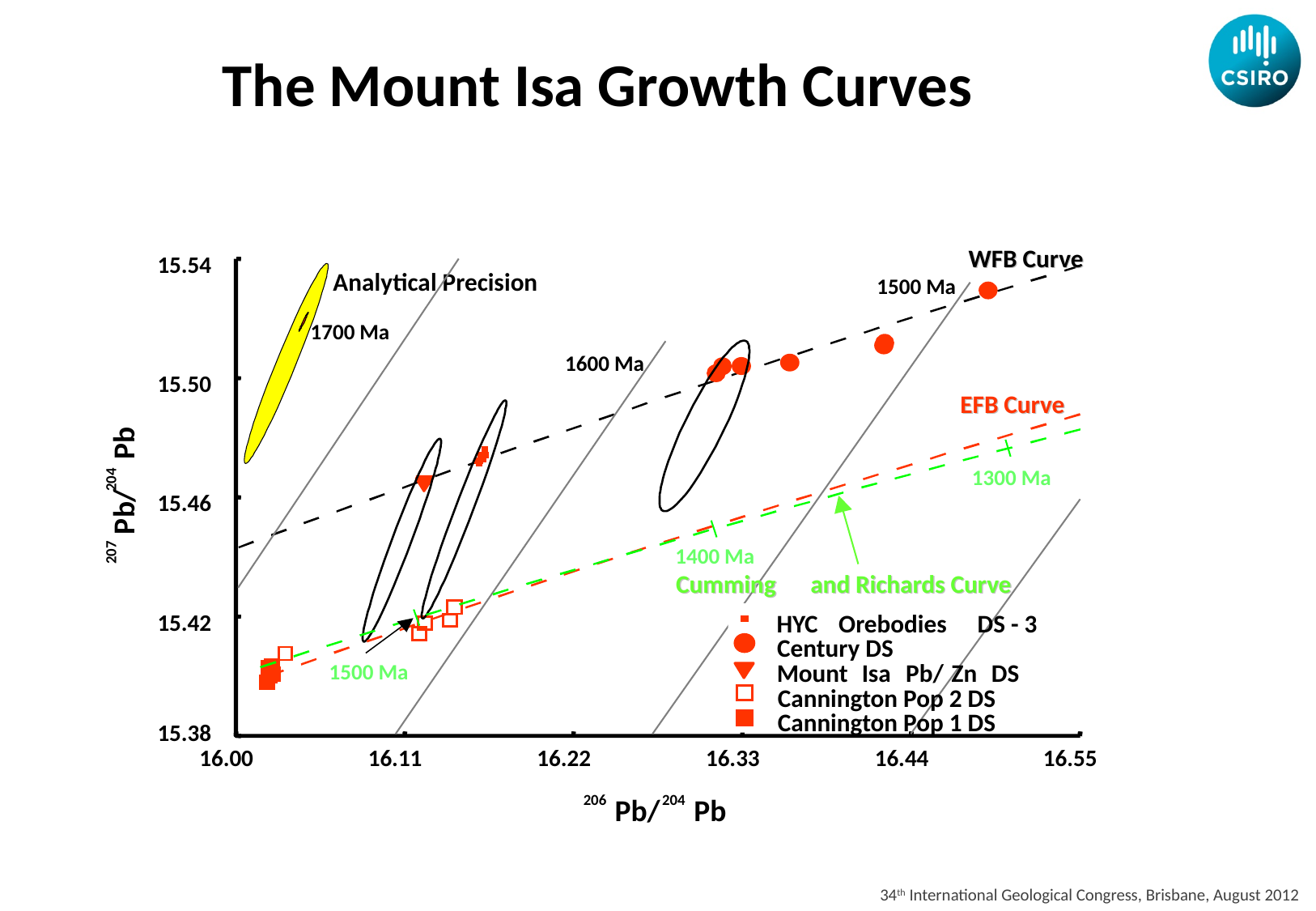

The Mount Isa Growth Curves

WFB Curve
WFB Curve

15.54

Analytical Precision

1500 Ma

1700 Ma

1600 Ma

15.50

EFB Curve
EFB Curve

Pb

1300 Ma

204

15.46

Pb/

1400 Ma
207

Cumming
 and Richards Curve

Cumming
 and Richards Curve

15.42
HYC
 Orebodies
 DS - 3

Century DS

Mount
 Isa
 Pb/
Zn
 DS

1500 Ma

Cannington Pop 2 DS

Cannington Pop 1 DS

15.38

16.00
16.11
16.22
16.33
16.44
16.55

206
204

Pb/
Pb